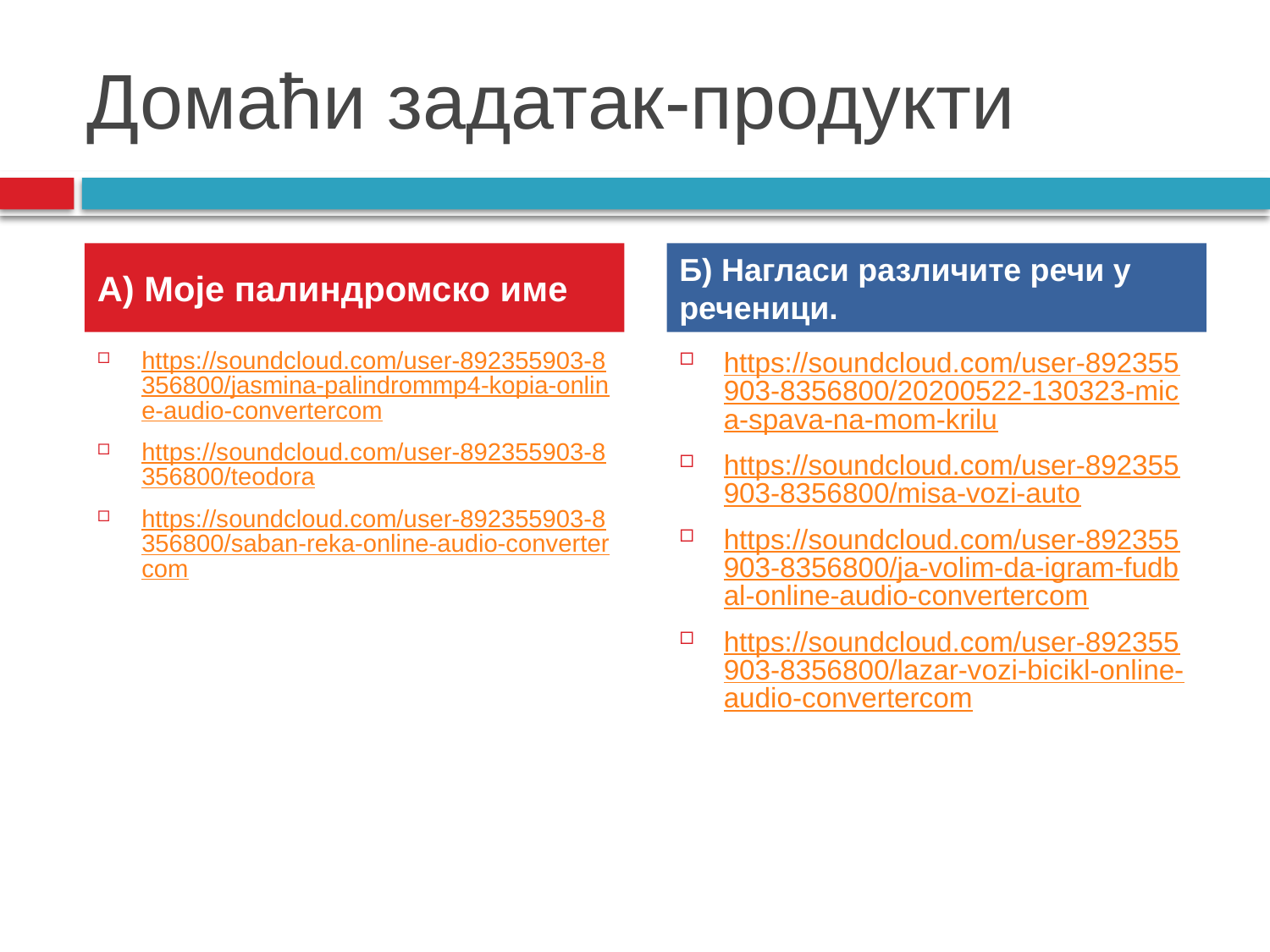

# Домаћи задатак-продукти
А) Моје палиндромско име
Б) Нагласи различите речи у реченици.
https://soundcloud.com/user-892355903-8356800/jasmina-palindrommp4-kopia-online-audio-convertercom
https://soundcloud.com/user-892355903-8356800/teodora
https://soundcloud.com/user-892355903-8356800/saban-reka-online-audio-convertercom

https://soundcloud.com/user-892355903-8356800/20200522-130323-mica-spava-na-mom-krilu
https://soundcloud.com/user-892355903-8356800/misa-vozi-auto
https://soundcloud.com/user-892355903-8356800/ja-volim-da-igram-fudbal-online-audio-convertercom
https://soundcloud.com/user-892355903-8356800/lazar-vozi-bicikl-online-audio-convertercom